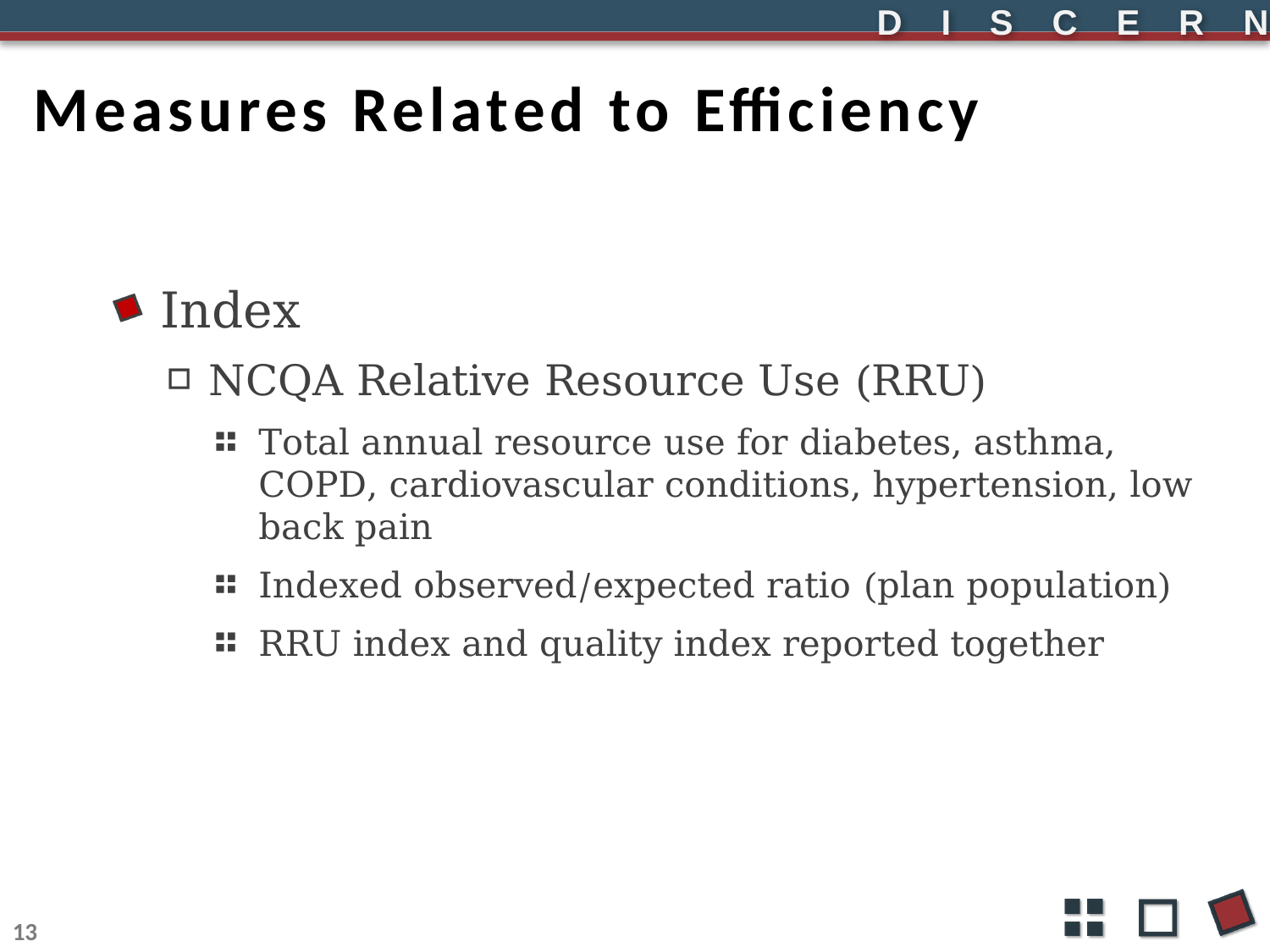

# Measures Related to Efficiency

Index
NCQA Relative Resource Use (RRU)
Total annual resource use for diabetes, asthma, COPD, cardiovascular conditions, hypertension, low back pain
Indexed observed/expected ratio (plan population)
RRU index and quality index reported together

13